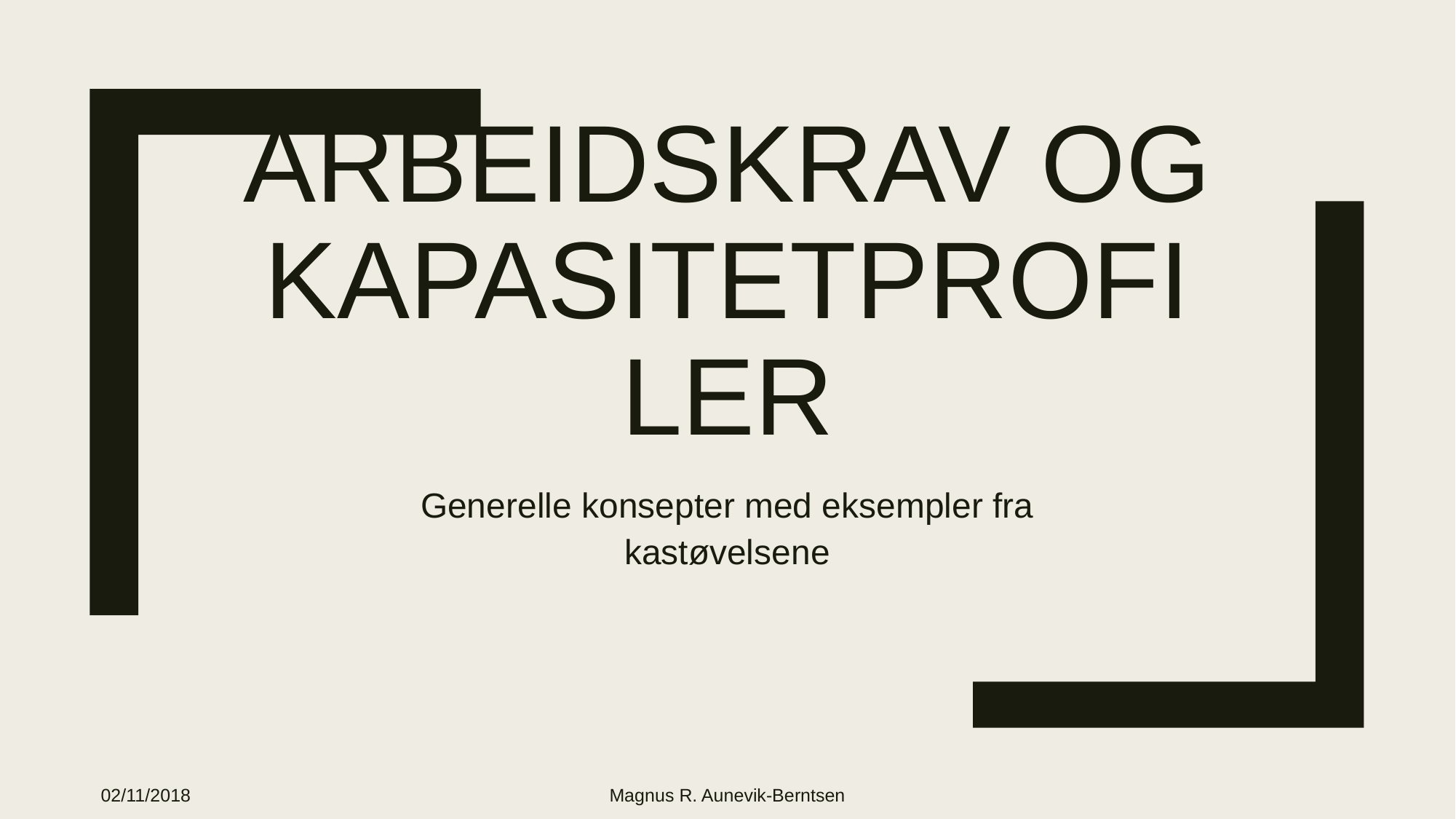

# Arbeidskrav og kapasitetPROFILER
Generelle konsepter med eksempler fra kastøvelsene
02/11/2018
Magnus R. Aunevik-Berntsen